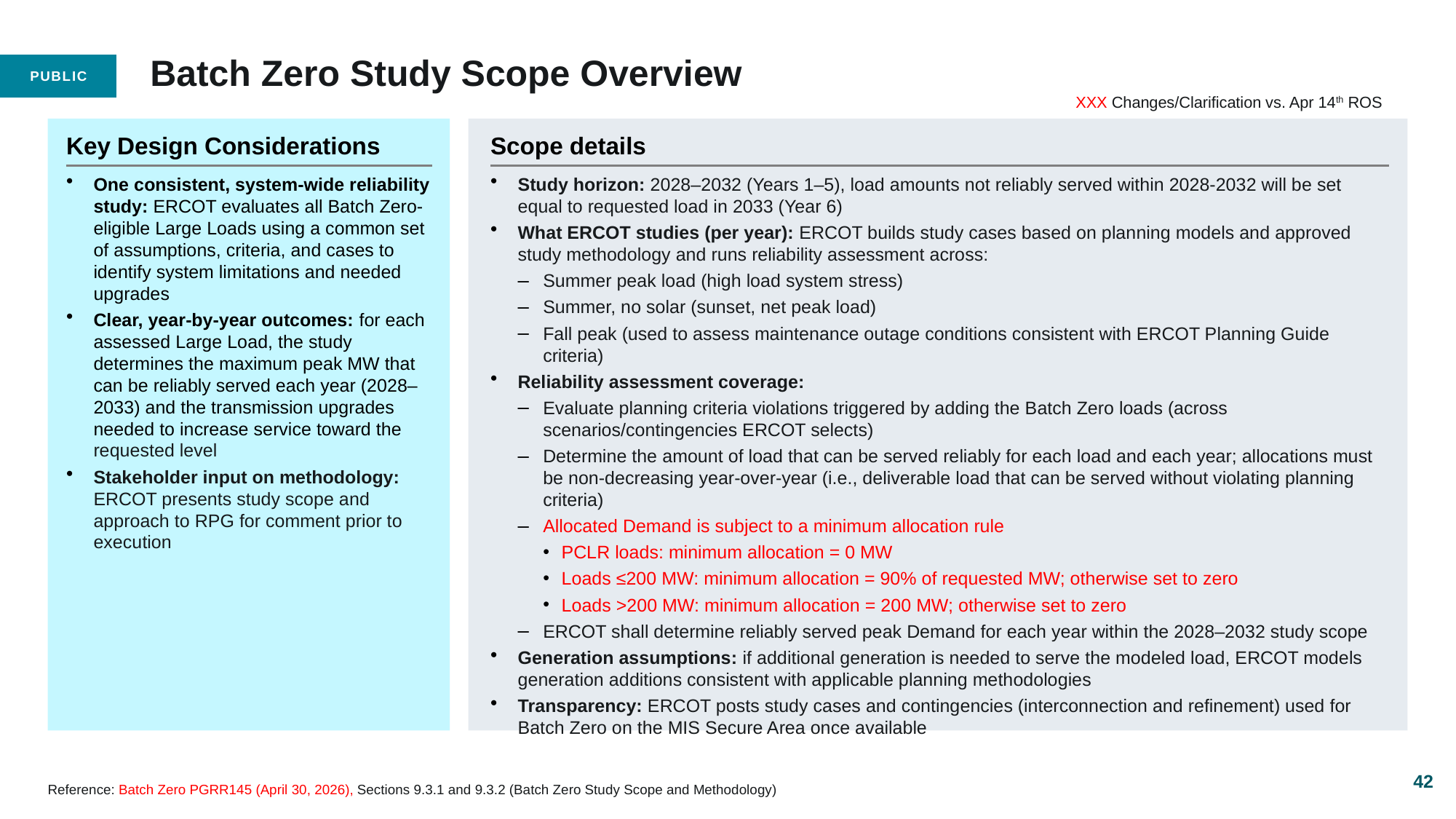

# Batch Zero Study Scope Overview
XXX Changes/Clarification vs. Apr 14th ROS

Key Design Considerations
Scope details
One consistent, system-wide reliability study: ERCOT evaluates all Batch Zero-eligible Large Loads using a common set of assumptions, criteria, and cases to identify system limitations and needed upgrades
Clear, year-by-year outcomes: for each assessed Large Load, the study determines the maximum peak MW that can be reliably served each year (2028–2033) and the transmission upgrades needed to increase service toward the requested level
Stakeholder input on methodology: ERCOT presents study scope and approach to RPG for comment prior to execution
Study horizon: 2028–2032 (Years 1–5), load amounts not reliably served within 2028-2032 will be set equal to requested load in 2033 (Year 6)
What ERCOT studies (per year): ERCOT builds study cases based on planning models and approved study methodology and runs reliability assessment across:
Summer peak load (high load system stress)
Summer, no solar (sunset, net peak load)
Fall peak (used to assess maintenance outage conditions consistent with ERCOT Planning Guide criteria)
Reliability assessment coverage:
Evaluate planning criteria violations triggered by adding the Batch Zero loads (across scenarios/contingencies ERCOT selects)
Determine the amount of load that can be served reliably for each load and each year; allocations must be non-decreasing year-over-year (i.e., deliverable load that can be served without violating planning criteria)
Allocated Demand is subject to a minimum allocation rule
PCLR loads: minimum allocation = 0 MW
Loads ≤200 MW: minimum allocation = 90% of requested MW; otherwise set to zero
Loads >200 MW: minimum allocation = 200 MW; otherwise set to zero
ERCOT shall determine reliably served peak Demand for each year within the 2028–2032 study scope
Generation assumptions: if additional generation is needed to serve the modeled load, ERCOT models generation additions consistent with applicable planning methodologies
Transparency: ERCOT posts study cases and contingencies (interconnection and refinement) used for Batch Zero on the MIS Secure Area once available
42
Reference: Batch Zero PGRR145 (April 30, 2026), Sections 9.3.1 and 9.3.2 (Batch Zero Study Scope and Methodology)